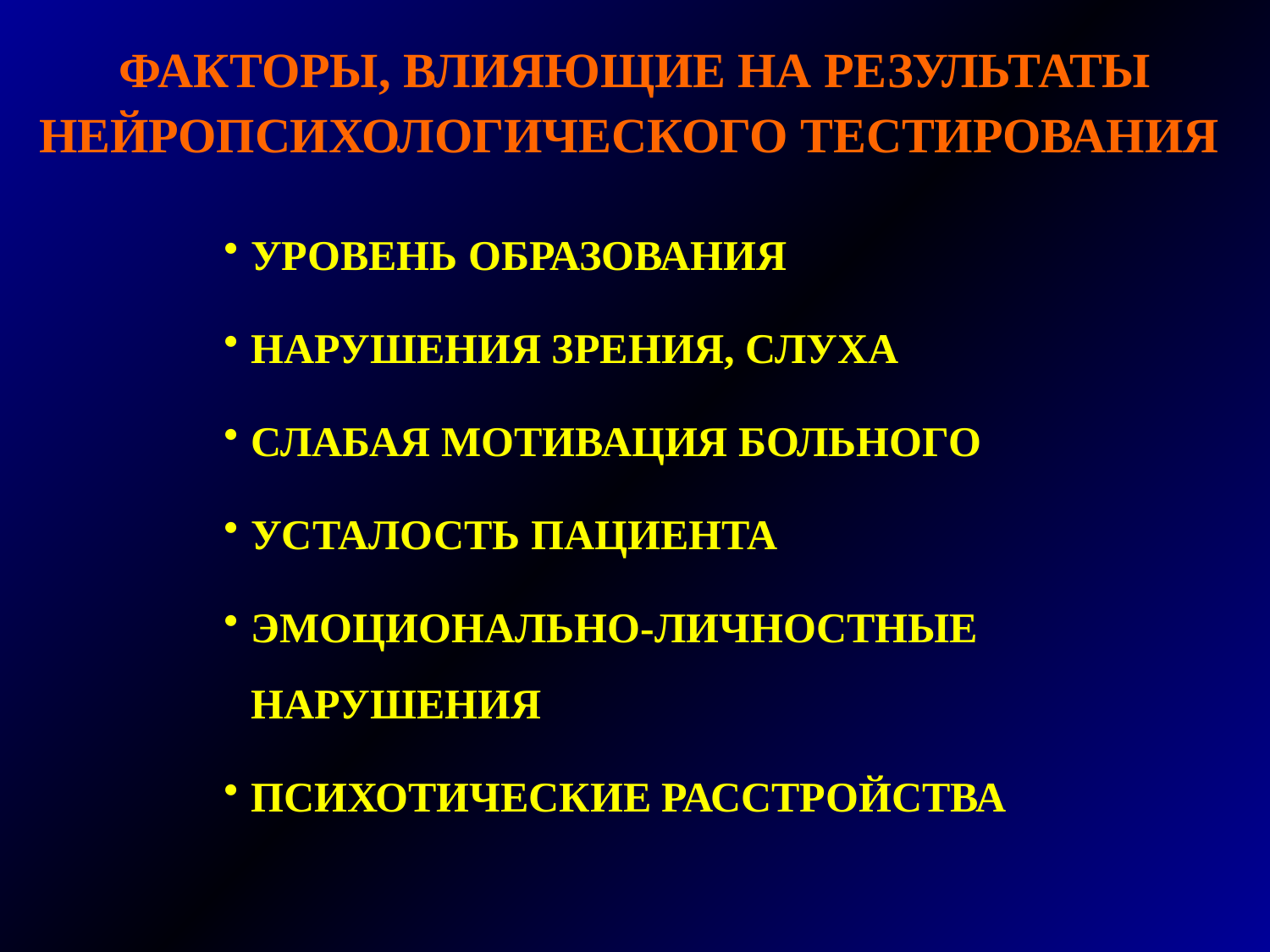

ФАКТОРЫ, ВЛИЯЮЩИЕ НА РЕЗУЛЬТАТЫ НЕЙРОПСИХОЛОГИЧЕСКОГО ТЕСТИРОВАНИЯ
УРОВЕНЬ ОБРАЗОВАНИЯ
НАРУШЕНИЯ ЗРЕНИЯ, СЛУХА
СЛАБАЯ МОТИВАЦИЯ БОЛЬНОГО
УСТАЛОСТЬ ПАЦИЕНТА
ЭМОЦИОНАЛЬНО-ЛИЧНОСТНЫЕ НАРУШЕНИЯ
ПСИХОТИЧЕСКИЕ РАССТРОЙСТВА